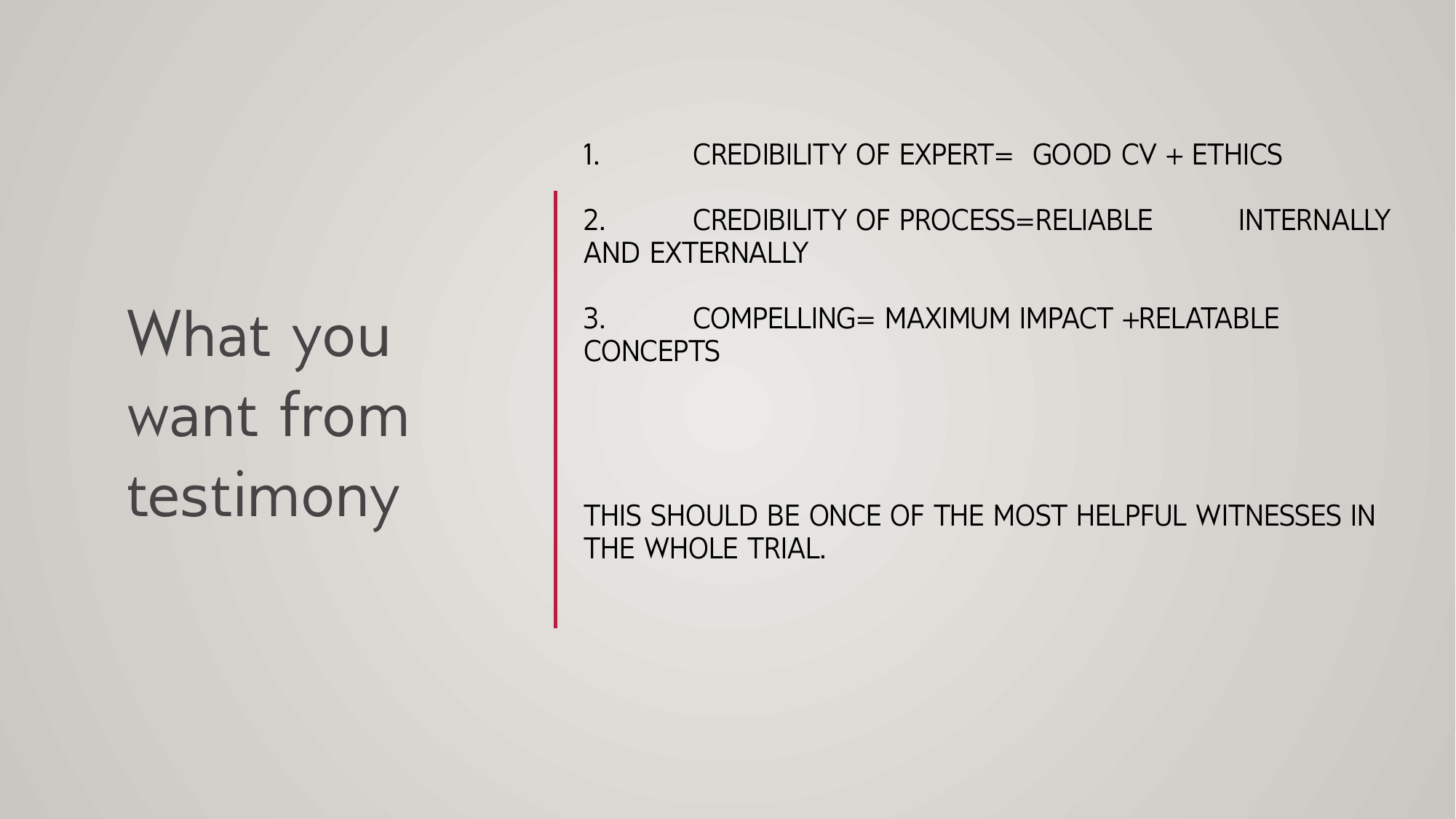

# 1.	Credibility of expert=  good CV + ethics 2.	Credibility of process=Reliable  	internally and externally 3.	compelling= maximum impact +relatable 	concepts This should be once of the most helpful witnesses in the whole trial.
What you want from testimony